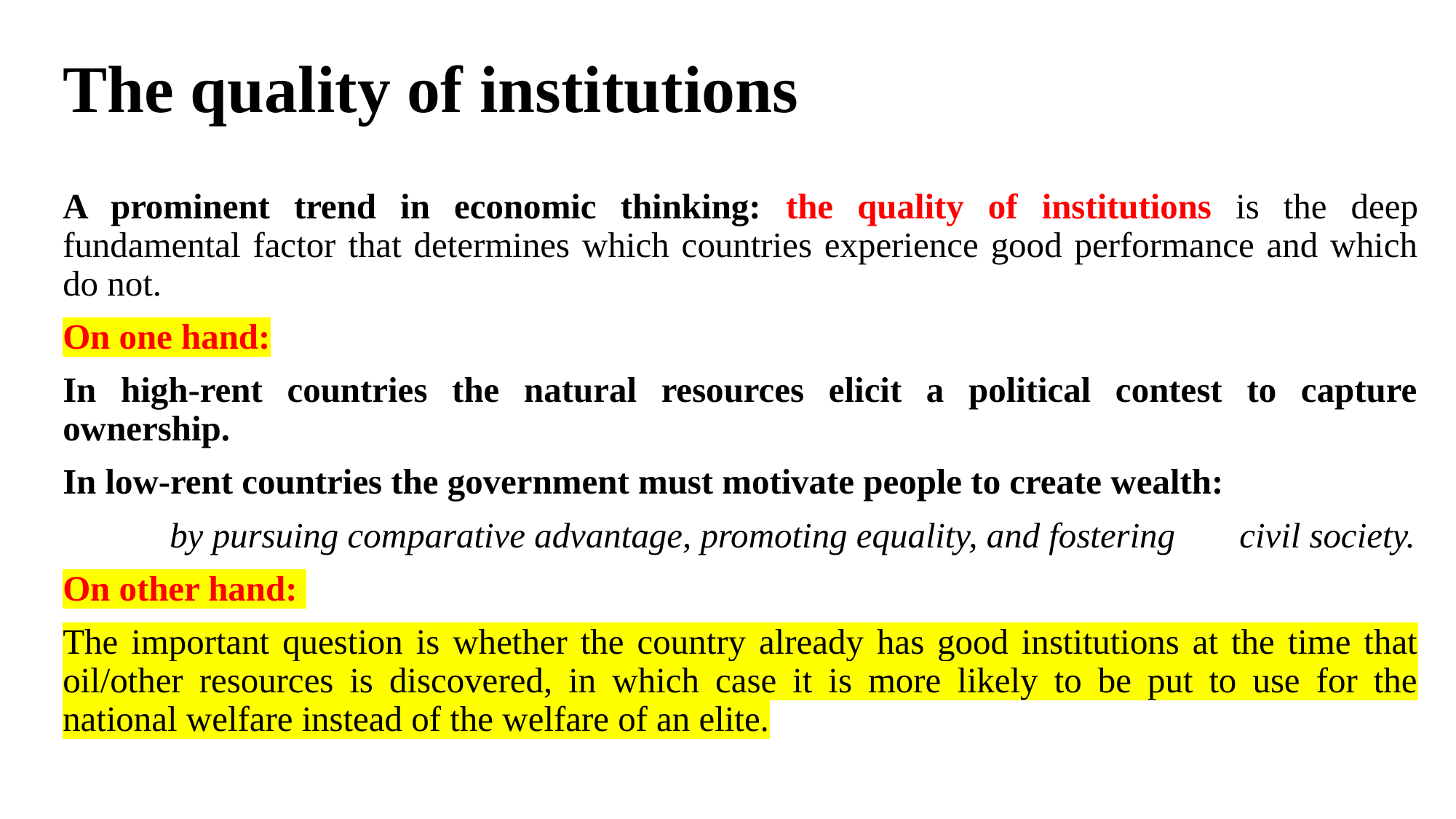

# The quality of institutions
A prominent trend in economic thinking: the quality of institutions is the deep fundamental factor that determines which countries experience good performance and which do not.
On one hand:
In high-rent countries the natural resources elicit a political contest to capture ownership.
In low-rent countries the government must motivate people to create wealth:
	by pursuing comparative advantage, promoting equality, and fostering 	civil society.
On other hand:
The important question is whether the country already has good institutions at the time that oil/other resources is discovered, in which case it is more likely to be put to use for the national welfare instead of the welfare of an elite.